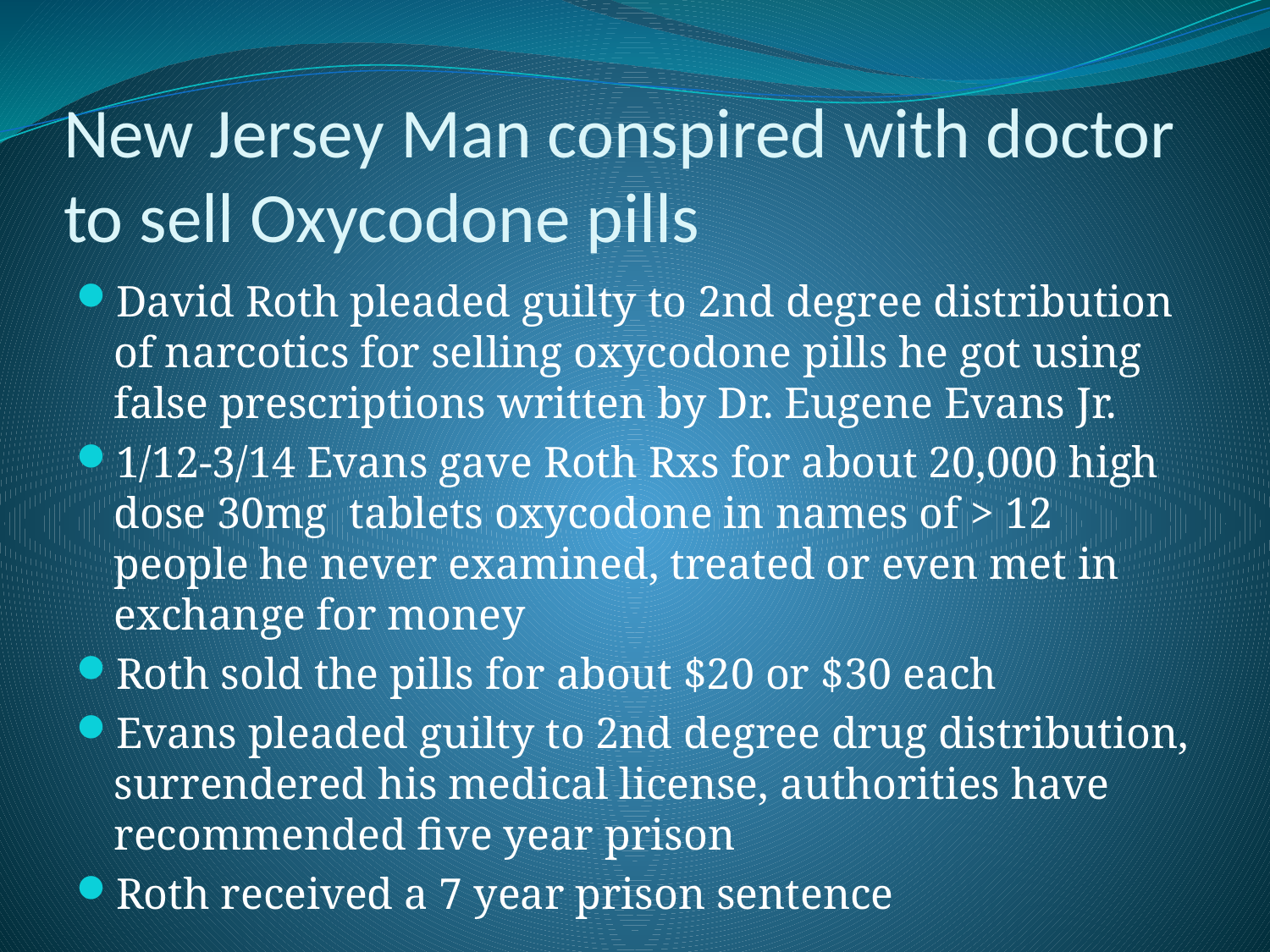

# New Jersey Man conspired with doctor to sell Oxycodone pills
David Roth pleaded guilty to 2nd degree distribution of narcotics for selling oxycodone pills he got using false prescriptions written by Dr. Eugene Evans Jr.
1/12-3/14 Evans gave Roth Rxs for about 20,000 high dose 30mg  tablets oxycodone in names of > 12 people he never examined, treated or even met in exchange for money
Roth sold the pills for about $20 or $30 each
Evans pleaded guilty to 2nd degree drug distribution, surrendered his medical license, authorities have recommended five year prison
Roth received a 7 year prison sentence